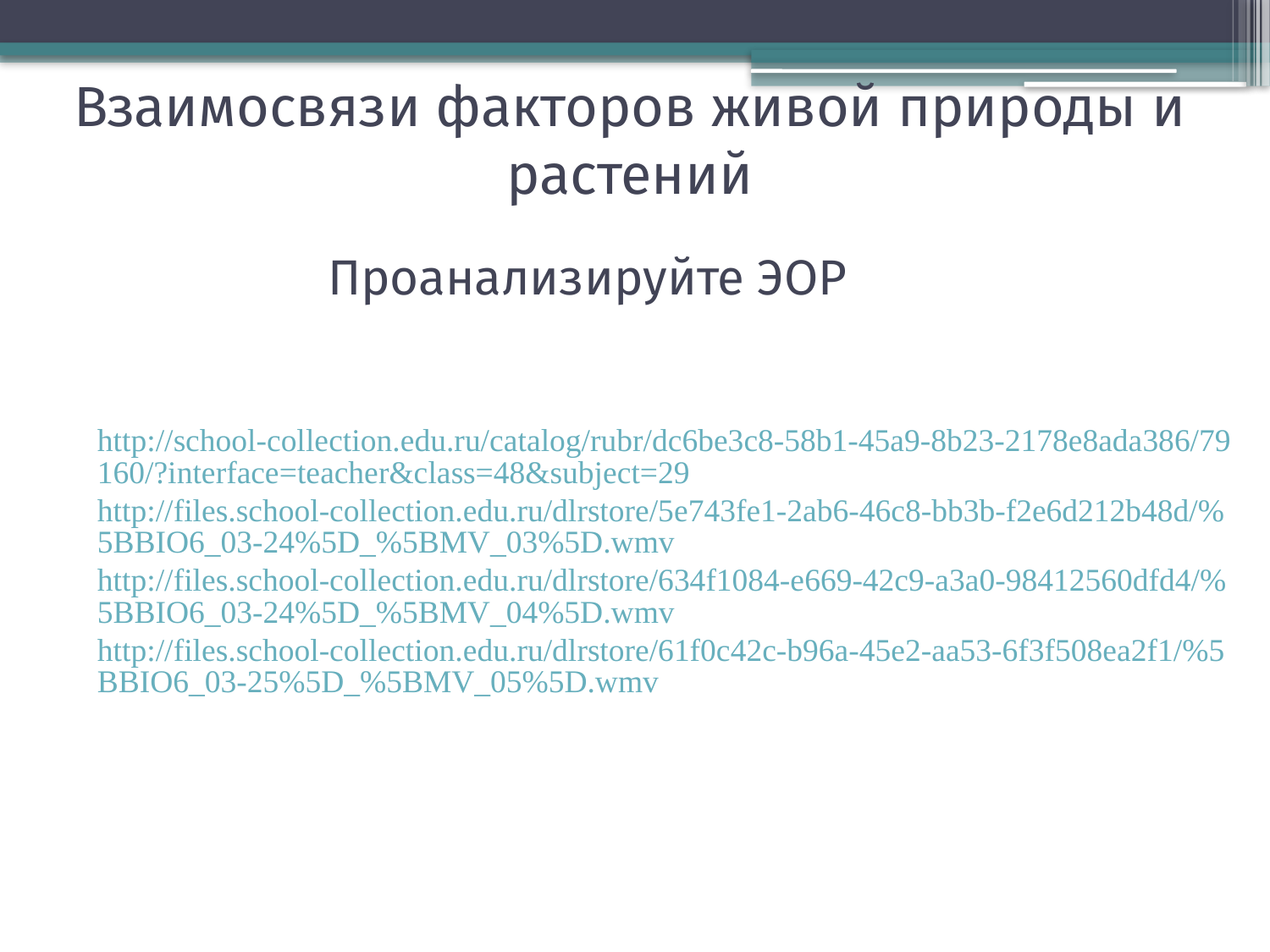

Взаимосвязи факторов живой природы и растений
# Проанализируйте ЭОР
http://school-collection.edu.ru/catalog/rubr/dc6be3c8-58b1-45a9-8b23-2178e8ada386/79160/?interface=teacher&class=48&subject=29
http://files.school-collection.edu.ru/dlrstore/5e743fe1-2ab6-46c8-bb3b-f2e6d212b48d/%5BBIO6_03-24%5D_%5BMV_03%5D.wmv
http://files.school-collection.edu.ru/dlrstore/634f1084-e669-42c9-a3a0-98412560dfd4/%5BBIO6_03-24%5D_%5BMV_04%5D.wmv
http://files.school-collection.edu.ru/dlrstore/61f0c42c-b96a-45e2-aa53-6f3f508ea2f1/%5BBIO6_03-25%5D_%5BMV_05%5D.wmv